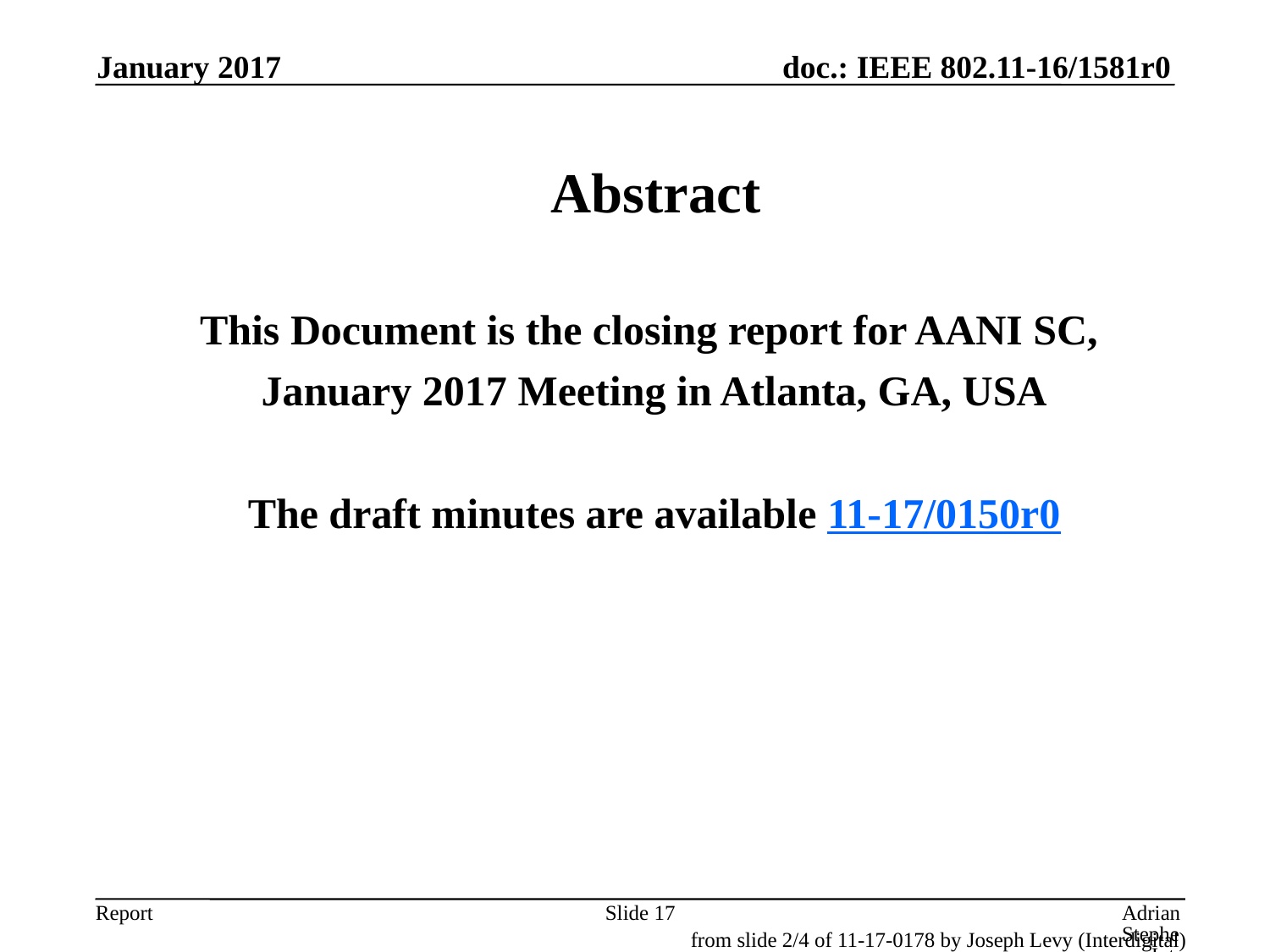

January 2017
Abstract
Abstract
This Document is the closing report for AANI SC,
November 2016 Meeting in San Antonio, TX
This Document is the closing report for AANI SC,
January 2017 Meeting in Atlanta, GA, USA

The draft minutes are available 11-17/0150r0
Slide 17
Adrian Stephens, Intel Corporation
from slide 2/4 of 11-17-0178 by Joseph Levy (Interdigital)